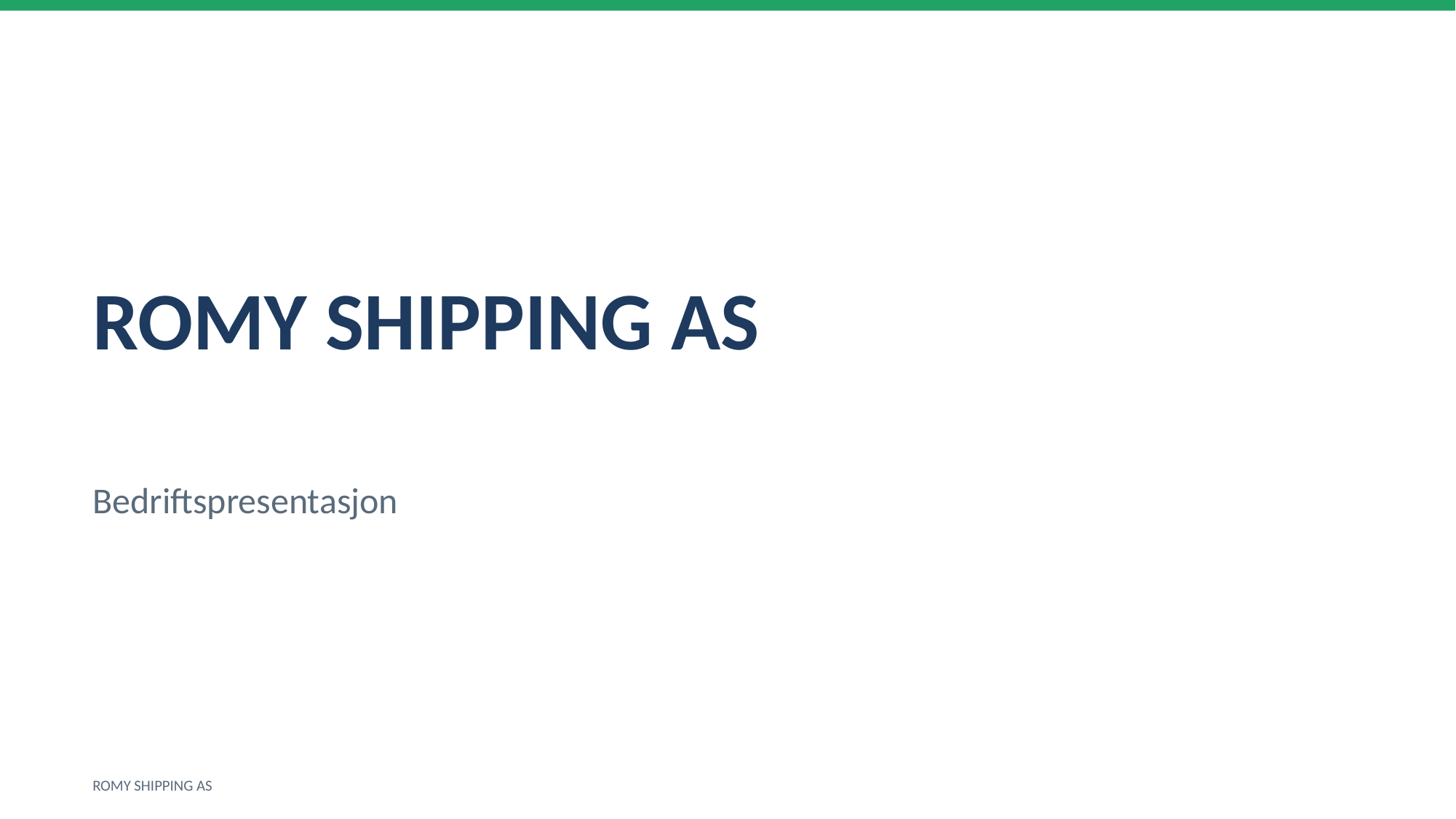

ROMY SHIPPING AS
Bedriftspresentasjon
ROMY SHIPPING AS